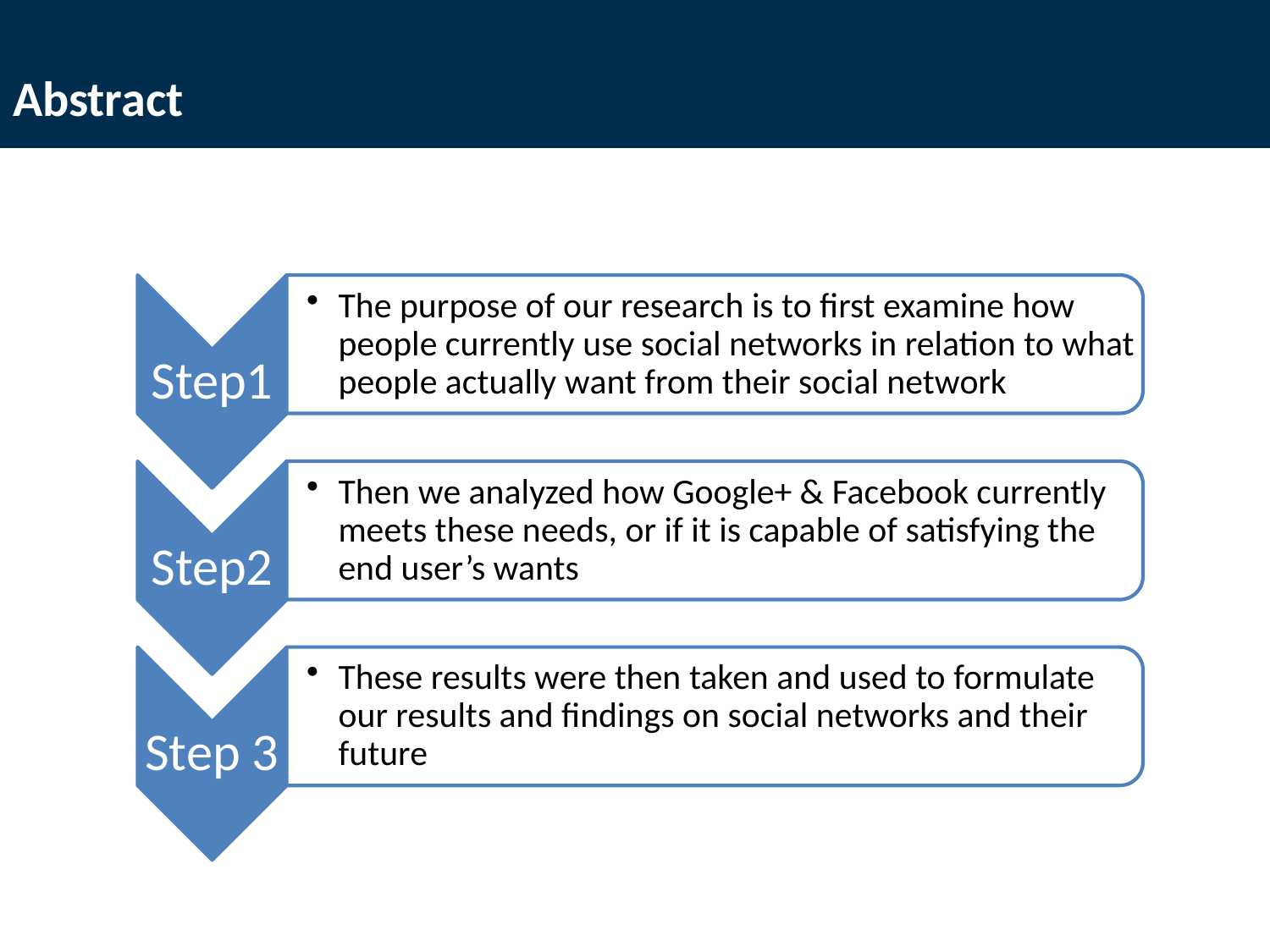

# Abstract
Step1
The purpose of our research is to first examine how people currently use social networks in relation to what people actually want from their social network
Step2
Then we analyzed how Google+ & Facebook currently meets these needs, or if it is capable of satisfying the end user’s wants
Step 3
These results were then taken and used to formulate our results and findings on social networks and their future